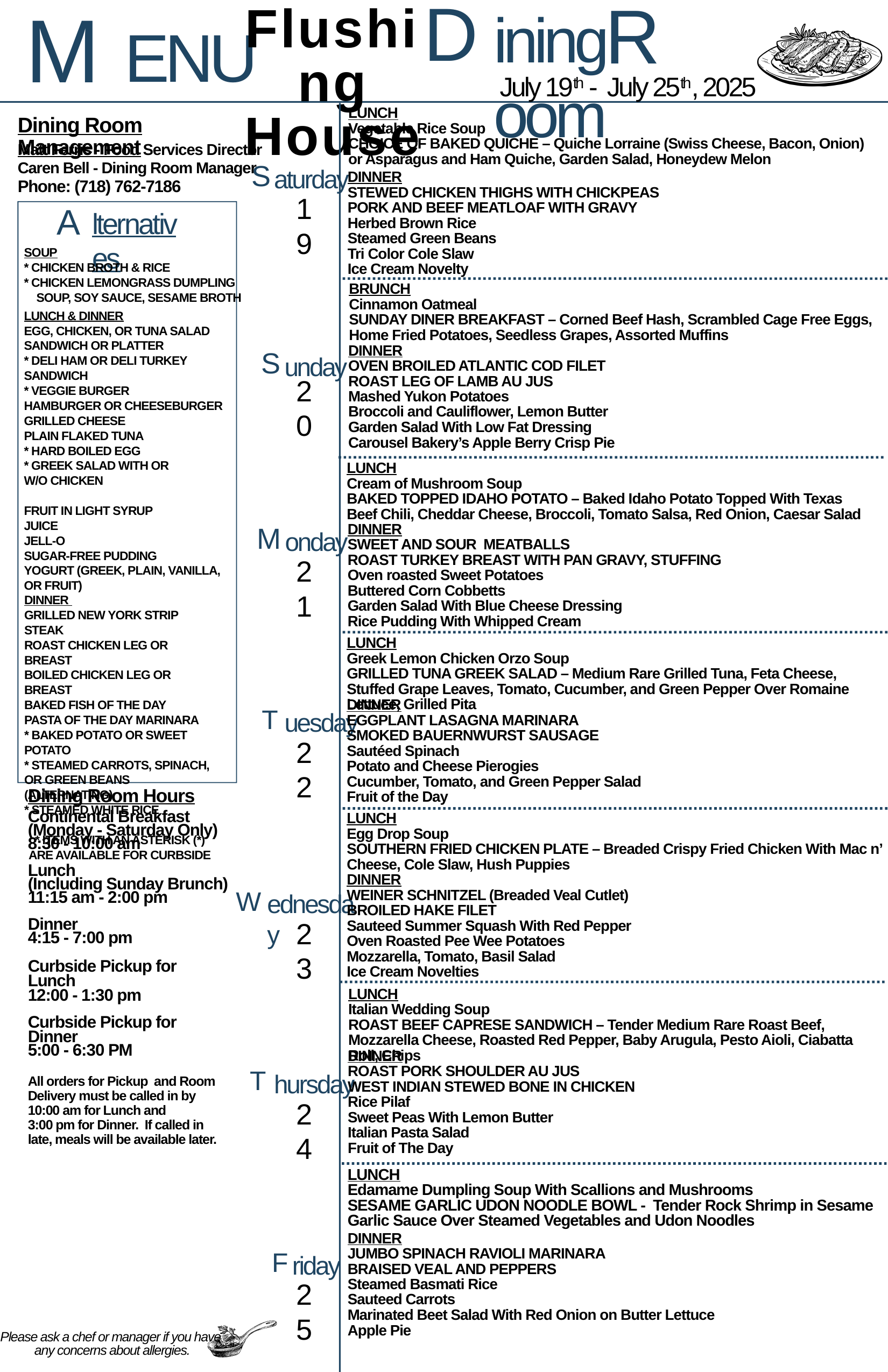

ining          oom
Flushing
House
ENU
D

R
M
July 19th  -  July 25th, 2025

LUNCH
Vegetable Rice Soup
CHOICE OF BAKED QUICHE – Quiche Lorraine (Swiss Cheese, Bacon, Onion) or Asparagus and Ham Quiche, Garden Salad, Honeydew Melon
Dining Room Management
Matt Ferris - Food Services Director
Caren Bell - Dining Room Manager
Phone: (718) 762-7186
aturday
DINNER
STEWED CHICKEN THIGHS WITH CHICKPEAS
PORK AND BEEF MEATLOAF WITH GRAVY
Herbed Brown Rice
Steamed Green Beans
Tri Color Cole Slaw
Ice Cream Novelty
S
19

lternatives
A

SOUP
* CHICKEN BROTH & RICE
* CHICKEN LEMONGRASS DUMPLING
    SOUP, SOY SAUCE, SESAME BROTH

BRUNCH
Cinnamon Oatmeal
SUNDAY DINER BREAKFAST – Corned Beef Hash, Scrambled Cage Free Eggs,
Home Fried Potatoes, Seedless Grapes, Assorted Muffins
LUNCH & DINNER
EGG, CHICKEN, OR TUNA SALAD SANDWICH OR PLATTER
* DELI HAM OR DELI TURKEY
SANDWICH
* VEGGIE BURGER
HAMBURGER OR CHEESEBURGER
GRILLED CHEESE
PLAIN FLAKED TUNA
* HARD BOILED EGG
* GREEK SALAD WITH OR
W/O CHICKEN

FRUIT IN LIGHT SYRUP
JUICE
JELL-O
SUGAR-FREE PUDDING
YOGURT (GREEK, PLAIN, VANILLA, OR FRUIT)
DINNER
OVEN BROILED ATLANTIC COD FILET
ROAST LEG OF LAMB AU JUS
Mashed Yukon Potatoes
Broccoli and Cauliflower, Lemon Butter
Garden Salad With Low Fat Dressing
Carousel Bakery’s Apple Berry Crisp Pie

unday
S
20

LUNCH
Cream of Mushroom Soup
BAKED TOPPED IDAHO POTATO – Baked Idaho Potato Topped With Texas Beef Chili, Cheddar Cheese, Broccoli, Tomato Salsa, Red Onion, Caesar Salad
DINNER
SWEET AND SOUR  MEATBALLS
ROAST TURKEY BREAST WITH PAN GRAVY, STUFFING
Oven roasted Sweet Potatoes
Buttered Corn Cobbetts
Garden Salad With Blue Cheese Dressing
Rice Pudding With Whipped Cream
onday
M
21
DINNER
GRILLED NEW YORK STRIP STEAK
ROAST CHICKEN LEG OR BREAST
BOILED CHICKEN LEG OR BREAST
BAKED FISH OF THE DAY
PASTA OF THE DAY MARINARA
* BAKED POTATO OR SWEET POTATO
* STEAMED CARROTS, SPINACH, OR GREEN BEANS (ALTERNATING)
* STEAMED WHITE RICE

* ITEMS WITH AN ASTERISK (*) ARE AVAILABLE FOR CURBSIDE

LUNCH
Greek Lemon Chicken Orzo Soup
GRILLED TUNA GREEK SALAD – Medium Rare Grilled Tuna, Feta Cheese, Stuffed Grape Leaves, Tomato, Cucumber, and Green Pepper Over Romaine Lettuce, Grilled Pita
DINNER
EGGPLANT LASAGNA MARINARA
SMOKED BAUERNWURST SAUSAGE
Sautéed Spinach
Potato and Cheese Pierogies
Cucumber, Tomato, and Green Pepper Salad
Fruit of the Day
uesday
T
22
Dining Room Hours

LUNCH
Egg Drop Soup
SOUTHERN FRIED CHICKEN PLATE – Breaded Crispy Fried Chicken With Mac n’ Cheese, Cole Slaw, Hush Puppies
Continental Breakfast
(Monday - Saturday Only)
8:30 - 10:00 am

Lunch
(Including Sunday Brunch)
11:15 am - 2:00 pm

Dinner
4:15 - 7:00 pm

DINNER
WEINER SCHNITZEL (Breaded Veal Cutlet)
BROILED HAKE FILET
Sauteed Summer Squash With Red Pepper
Oven Roasted Pee Wee Potatoes
Mozzarella, Tomato, Basil Salad
Ice Cream Novelties

ednesday
W
23

Curbside Pickup for Lunch
12:00 - 1:30 pm

Curbside Pickup for Dinner
5:00 - 6:30 PM

All orders for Pickup  and Room Delivery must be called in by 10:00 am for Lunch and
3:00 pm for Dinner.  If called in late, meals will be available later.

LUNCH
Italian Wedding Soup
ROAST BEEF CAPRESE SANDWICH – Tender Medium Rare Roast Beef, Mozzarella Cheese, Roasted Red Pepper, Baby Arugula, Pesto Aioli, Ciabatta Roll, Chips

DINNER
ROAST PORK SHOULDER AU JUS
WEST INDIAN STEWED BONE IN CHICKEN
Rice Pilaf
Sweet Peas With Lemon Butter
Italian Pasta Salad
Fruit of The Day

hursday
T
24

LUNCH
Edamame Dumpling Soup With Scallions and Mushrooms
SESAME GARLIC UDON NOODLE BOWL -  Tender Rock Shrimp in Sesame Garlic Sauce Over Steamed Vegetables and Udon Noodles

DINNER
JUMBO SPINACH RAVIOLI MARINARA
BRAISED VEAL AND PEPPERS
Steamed Basmati Rice
Sauteed Carrots
Marinated Beet Salad With Red Onion on Butter Lettuce
Apple Pie

riday
F
25

Please ask a chef or manager if you have
any concerns about allergies.